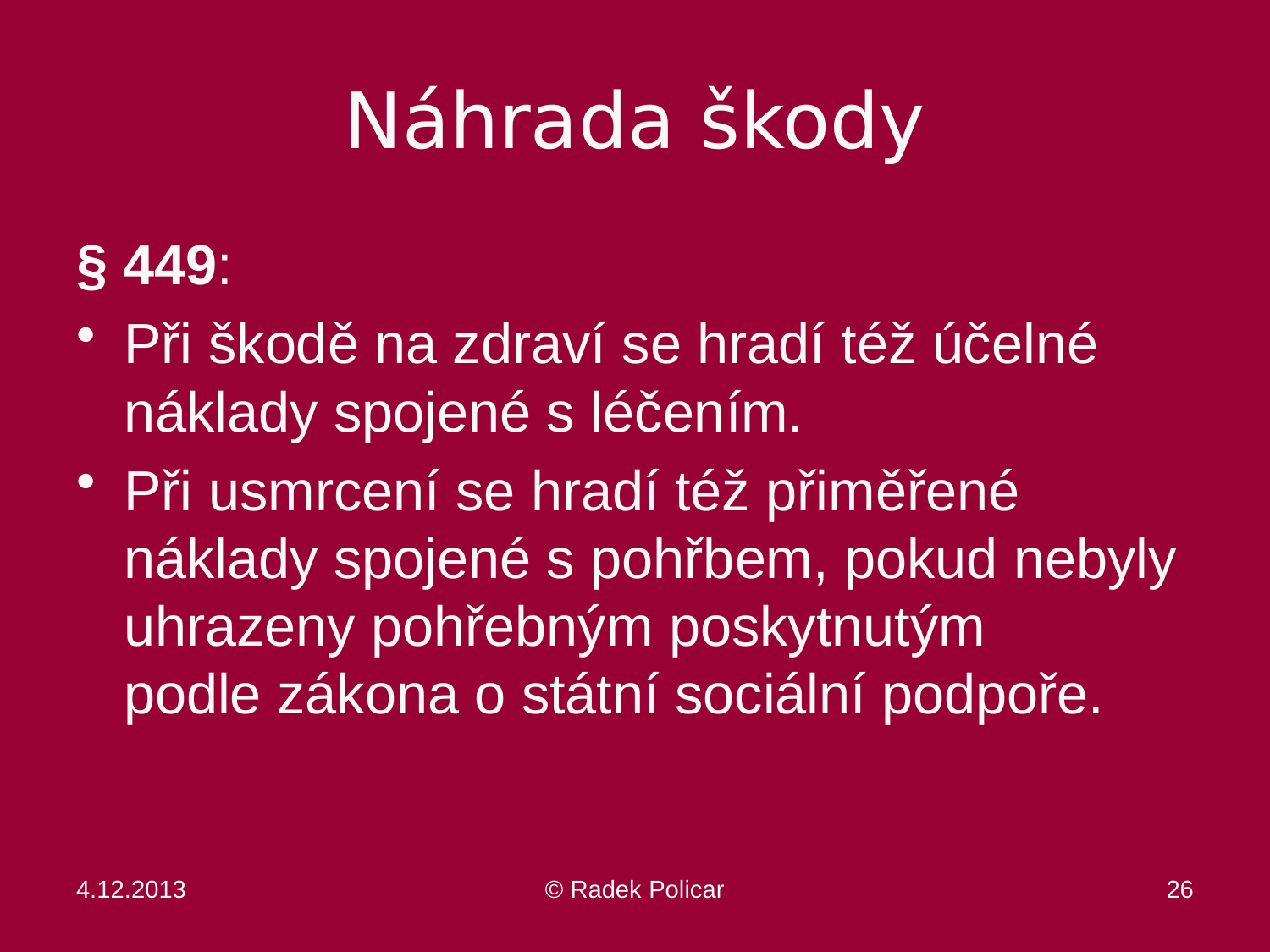

# Náhrada škody
§ 449:
Při škodě na zdraví se hradí též účelné náklady spojené s léčením.
Při usmrcení se hradí též přiměřené náklady spojené s pohřbem, pokud nebyly uhrazeny pohřebným poskytnutým
podle zákona o státní sociální podpoře.
4.12.2013
© Radek Policar
26